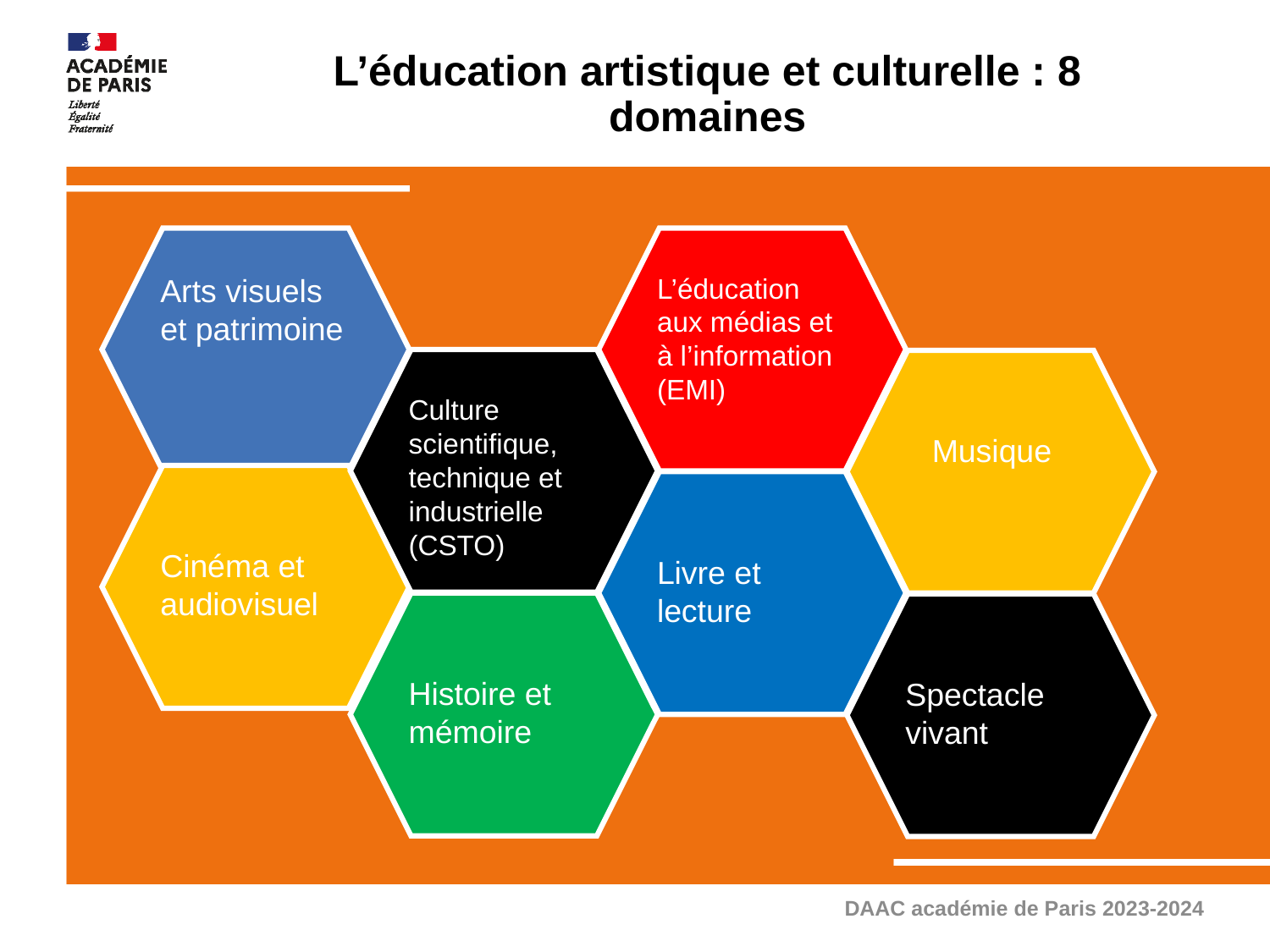

# L’éducation artistique et culturelle : 8 domaines
L’éducation aux médias et à l’information (EMI)
Arts visuels et patrimoine
Culture scientifique, technique et industrielle (CSTO)

   Musique

Cinéma et  audiovisuel

Livre et lecture

Histoire et mémoire

Spectacle   vivant
DAAC académie de Paris 2023-2024